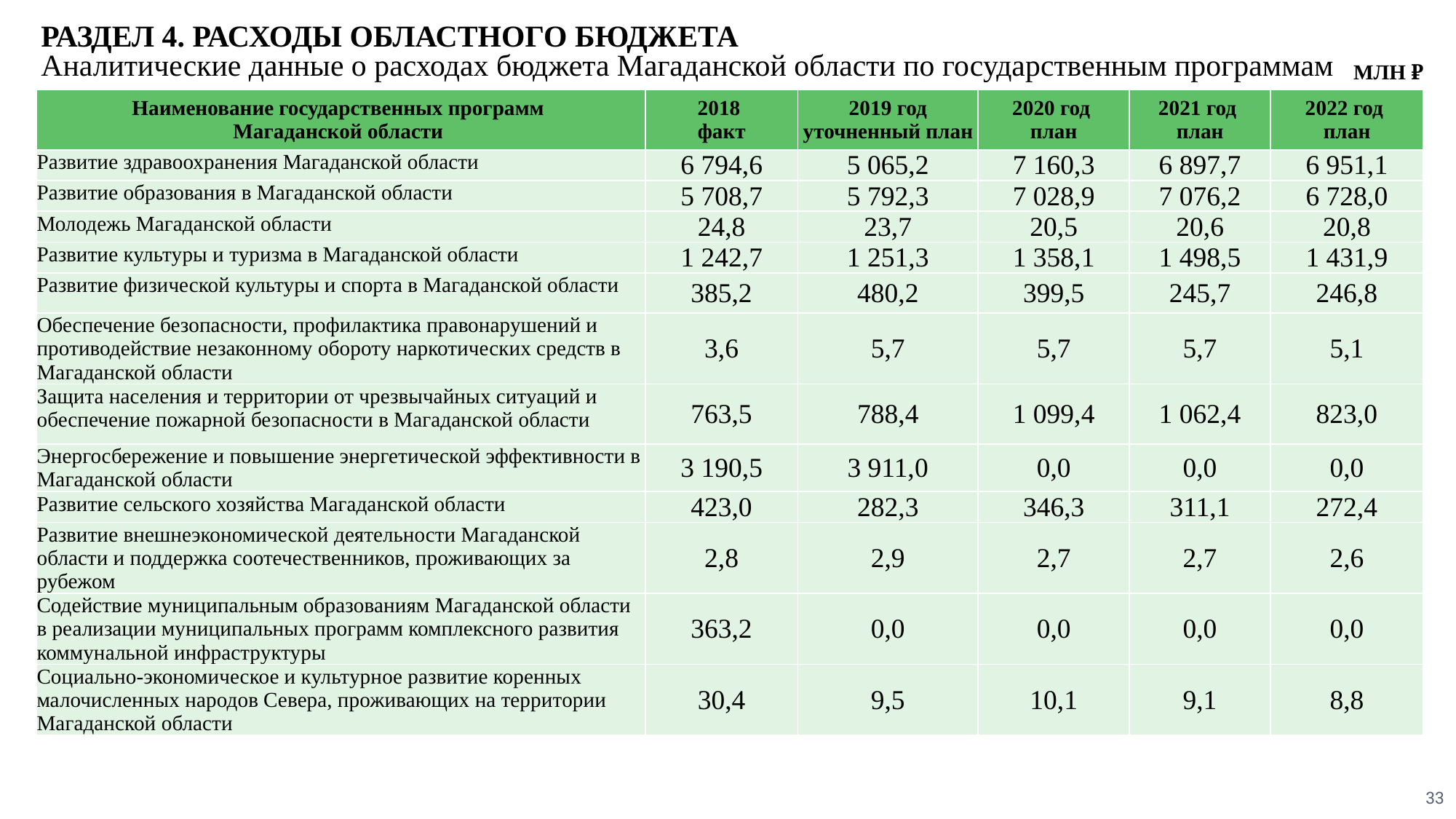

РАЗДЕЛ 4. РАСХОДЫ ОБЛАСТНОГО БЮДЖЕТА
Аналитические данные о расходах бюджета Магаданской области по государственным программам
МЛН ₽
| Наименование государственных программ Магаданской области | 2018 факт | 2019 год уточненный план | 2020 год план | 2021 год план | 2022 год план |
| --- | --- | --- | --- | --- | --- |
| Развитие здравоохранения Магаданской области | 6 794,6 | 5 065,2 | 7 160,3 | 6 897,7 | 6 951,1 |
| Развитие образования в Магаданской области | 5 708,7 | 5 792,3 | 7 028,9 | 7 076,2 | 6 728,0 |
| Молодежь Магаданской области | 24,8 | 23,7 | 20,5 | 20,6 | 20,8 |
| Развитие культуры и туризма в Магаданской области | 1 242,7 | 1 251,3 | 1 358,1 | 1 498,5 | 1 431,9 |
| Развитие физической культуры и спорта в Магаданской области | 385,2 | 480,2 | 399,5 | 245,7 | 246,8 |
| Обеспечение безопасности, профилактика правонарушений и противодействие незаконному обороту наркотических средств в Магаданской области | 3,6 | 5,7 | 5,7 | 5,7 | 5,1 |
| Защита населения и территории от чрезвычайных ситуаций и обеспечение пожарной безопасности в Магаданской области | 763,5 | 788,4 | 1 099,4 | 1 062,4 | 823,0 |
| Энергосбережение и повышение энергетической эффективности в Магаданской области | 3 190,5 | 3 911,0 | 0,0 | 0,0 | 0,0 |
| Развитие сельского хозяйства Магаданской области | 423,0 | 282,3 | 346,3 | 311,1 | 272,4 |
| Развитие внешнеэкономической деятельности Магаданской области и поддержка соотечественников, проживающих за рубежом | 2,8 | 2,9 | 2,7 | 2,7 | 2,6 |
| Содействие муниципальным образованиям Магаданской области в реализации муниципальных программ комплексного развития коммунальной инфраструктуры | 363,2 | 0,0 | 0,0 | 0,0 | 0,0 |
| Социально-экономическое и культурное развитие коренных малочисленных народов Севера, проживающих на территории Магаданской области | 30,4 | 9,5 | 10,1 | 9,1 | 8,8 |
33